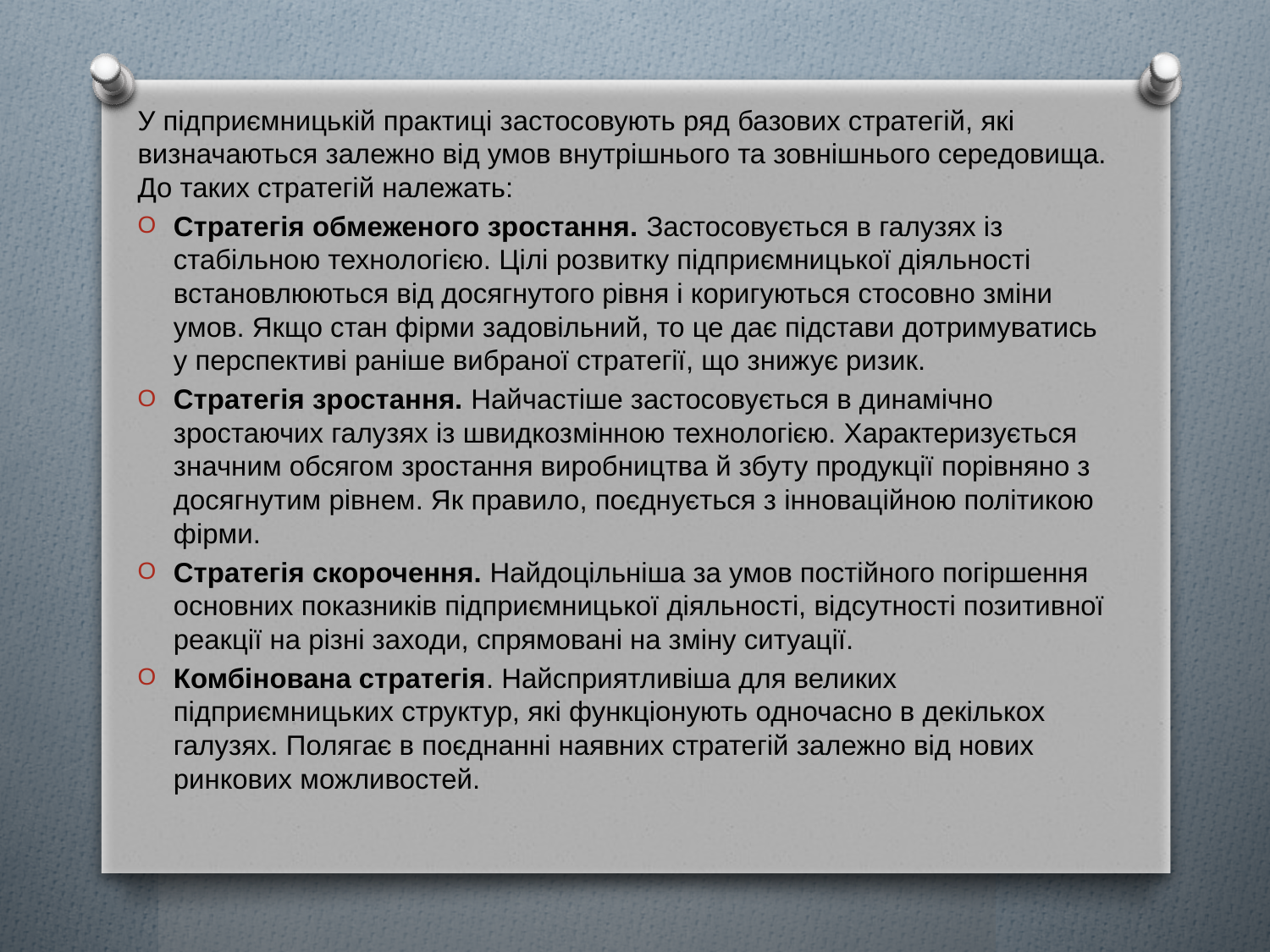

У підприємницькій практиці застосовують ряд базових стратегій, які визначаються залежно від умов внутрішнього та зовнішнього середовища. До таких стратегій належать:
Стратегія обмеженого зростання. Застосовується в галузях із стабільною технологією. Цілі розвитку підприємницької діяльності встановлюються від досягнутого рівня і коригуються стосовно зміни умов. Якщо стан фірми задовільний, то це дає підстави дотримуватись у перспективі раніше вибраної стратегії, що знижує ризик.
Стратегія зростання. Найчастіше застосовується в динамічно зростаючих галузях із швидкозмінною технологією. Характеризується значним обсягом зростання виробництва й збуту продукції порівняно з досягнутим рівнем. Як правило, поєднується з інноваційною політикою фірми.
Стратегія скорочення. Найдоцільніша за умов постійного погіршення основних показників підприємницької діяльності, відсутності позитивної реакції на різні заходи, спрямовані на зміну ситуації.
Комбінована стратегія. Найсприятливіша для великих підприємницьких структур, які функціонують одночасно в декількох галузях. Полягає в поєднанні наявних стратегій залежно від нових ринкових можливостей.